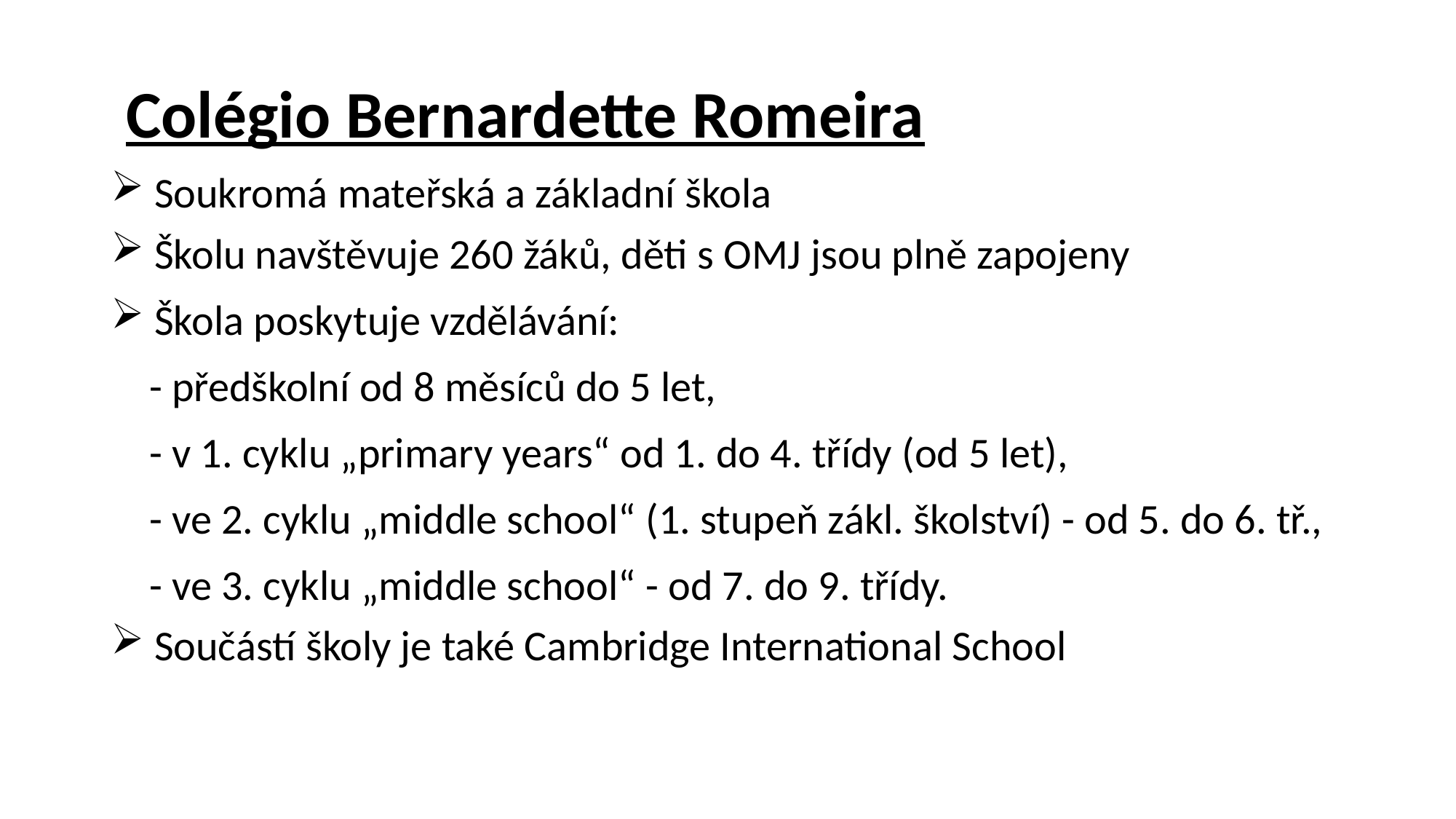

# Colégio Bernardette Romeira
 Soukromá mateřská a základní škola
 Školu navštěvuje 260 žáků, děti s OMJ jsou plně zapojeny
 Škola poskytuje vzdělávání:
    - předškolní od 8 měsíců do 5 let,
    - v 1. cyklu „primary years“ od 1. do 4. třídy (od 5 let),
    - ve 2. cyklu „middle school“ (1. stupeň zákl. školství) - od 5. do 6. tř.,
    - ve 3. cyklu „middle school“ - od 7. do 9. třídy.
 Součástí školy je také Cambridge International School